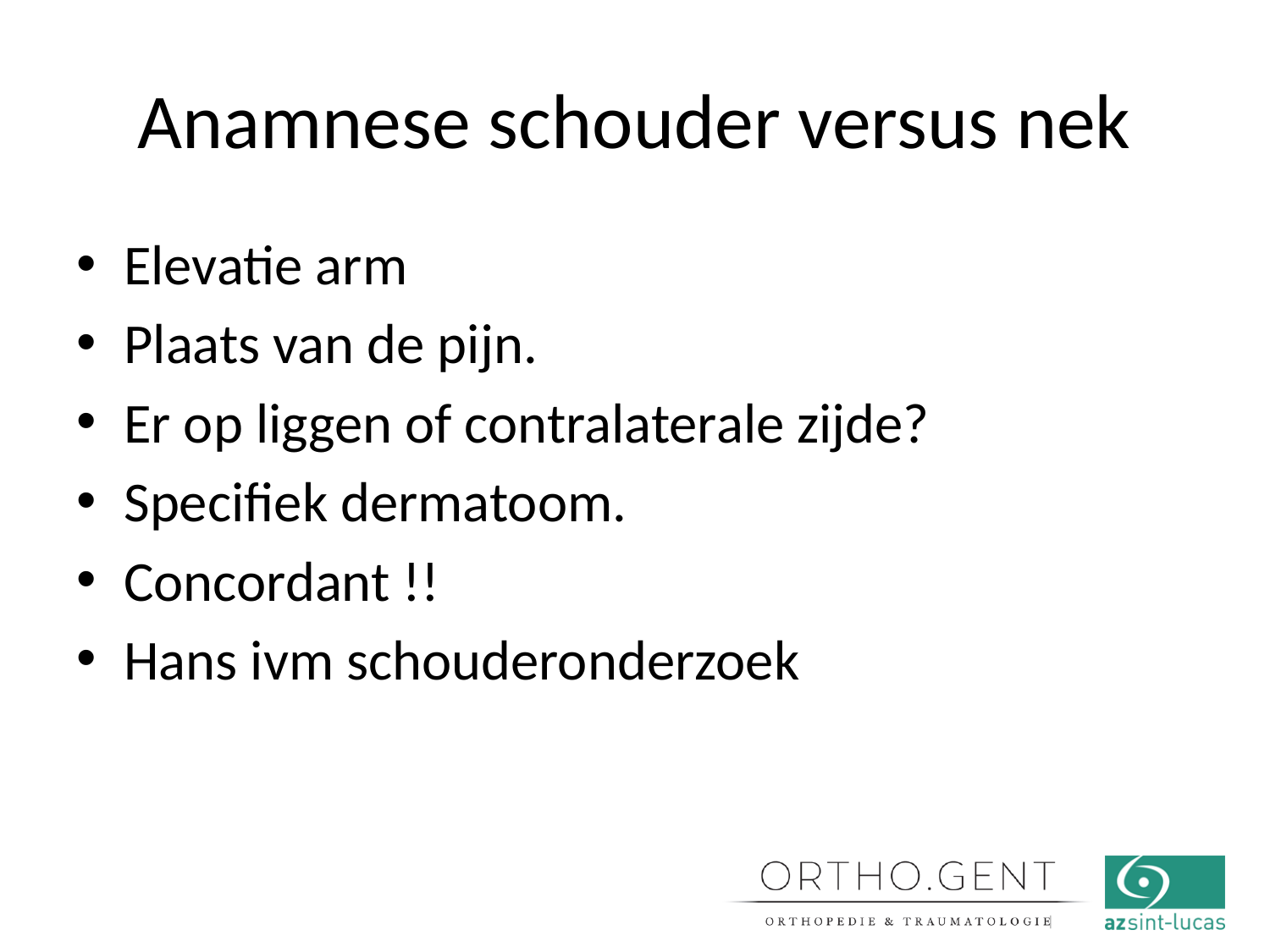

# Anamnese schouder versus nek
Elevatie arm
Plaats van de pijn.
Er op liggen of contralaterale zijde?
Specifiek dermatoom.
Concordant !!
Hans ivm schouderonderzoek